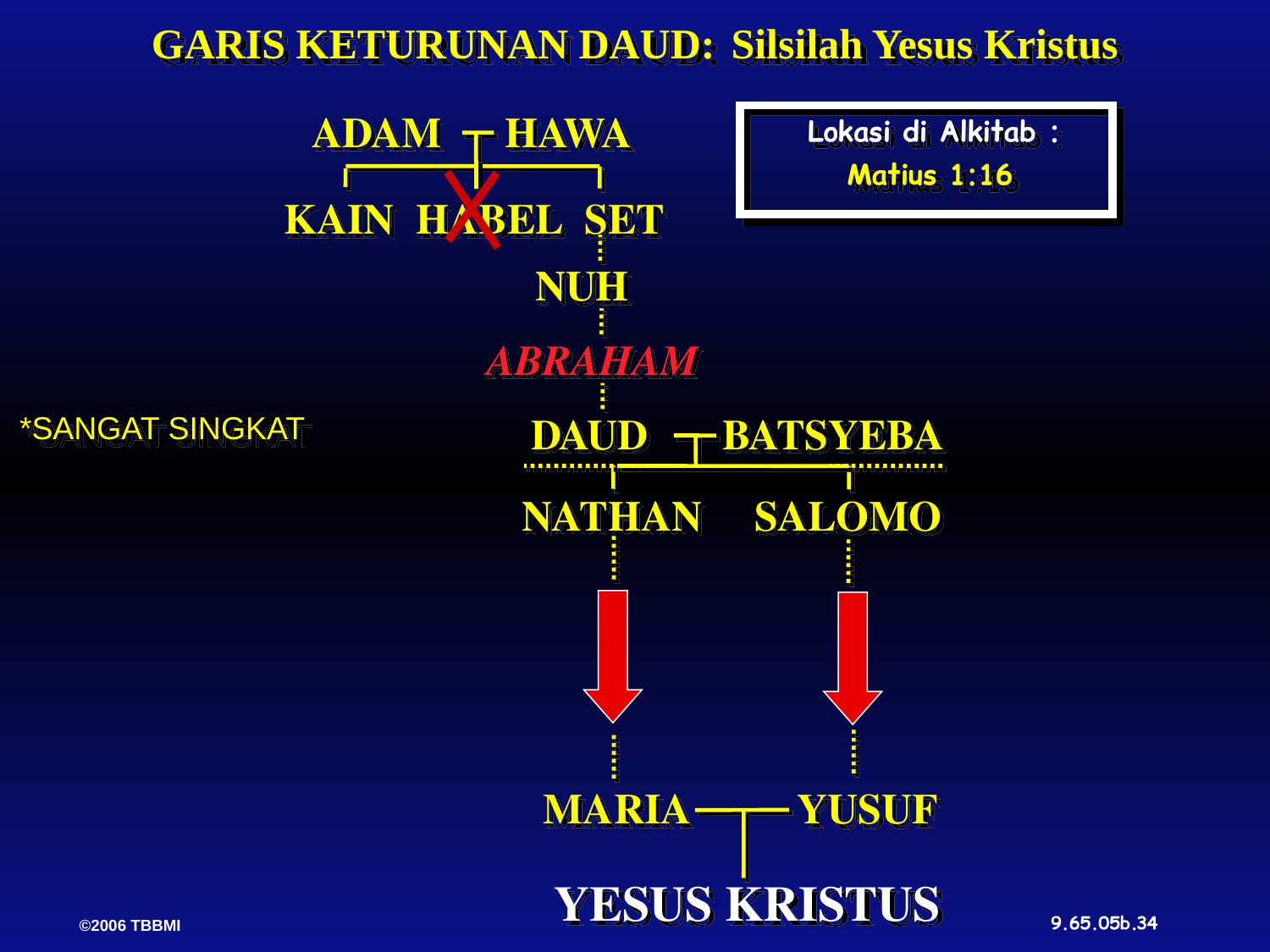

GARIS KETURUNAN DAUD:  Silsilah Yesus Kristus
ADAM      HAWA

Lokasi di Alkitab :

Matius 1:16

KAIN  HABEL  SET

NUH

ABRAHAM

DAUD       BATSYEBA
*SANGAT SINGKAT

 NATHAN     SALOMO

MARIA          YUSUF

YESUS KRISTUS

34